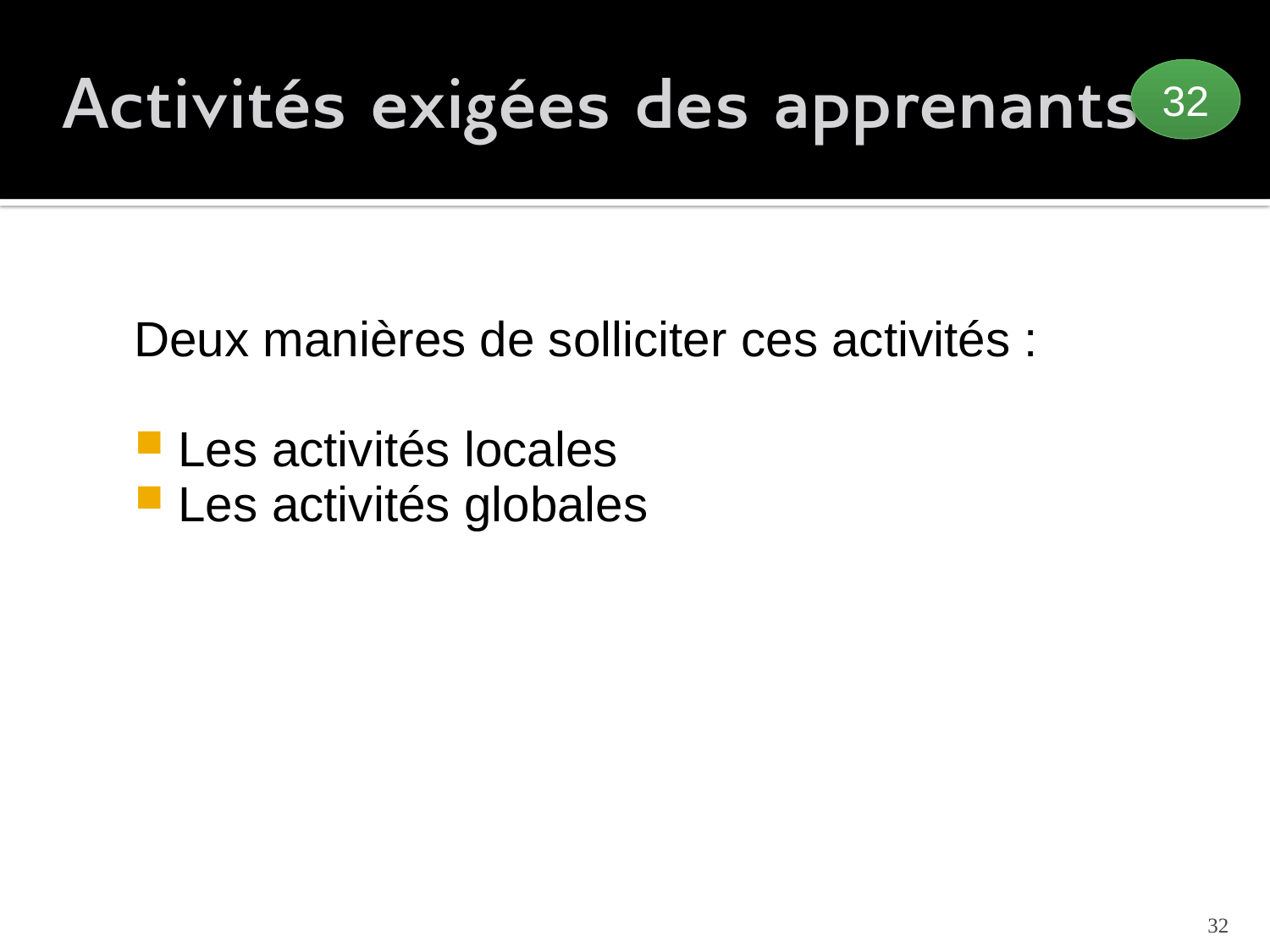

# Activités exigées des apprenants
32
Deux manières de solliciter ces activités :

Les activités locales
Les activités globales

32